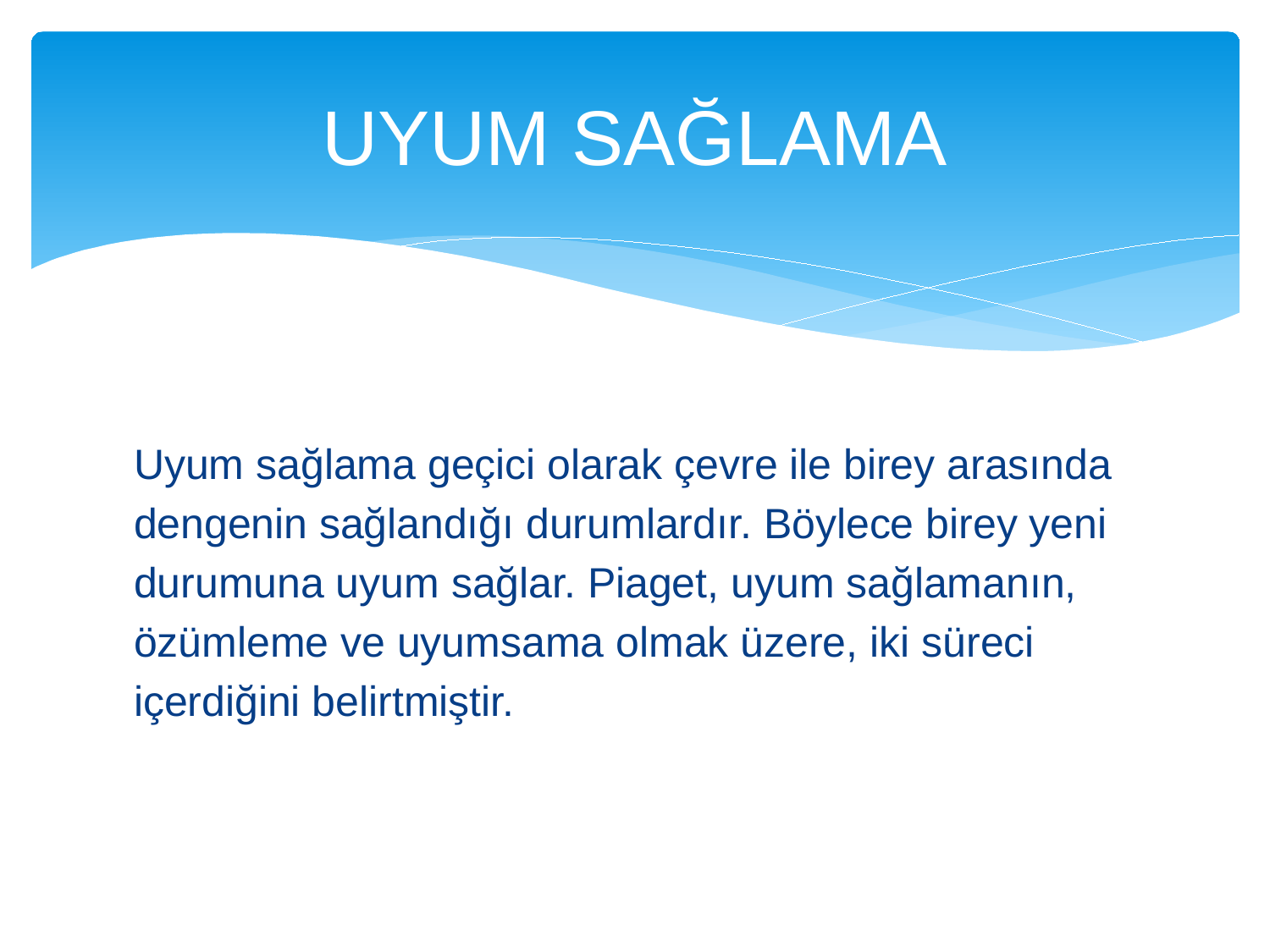

# UYUM SAĞLAMA

Uyum sağlama geçici olarak çevre ile birey arasında
dengenin sağlandığı durumlardır. Böylece birey yeni
durumuna uyum sağlar. Piaget, uyum sağlamanın,
özümleme ve uyumsama olmak üzere, iki süreci
içerdiğini belirtmiştir.